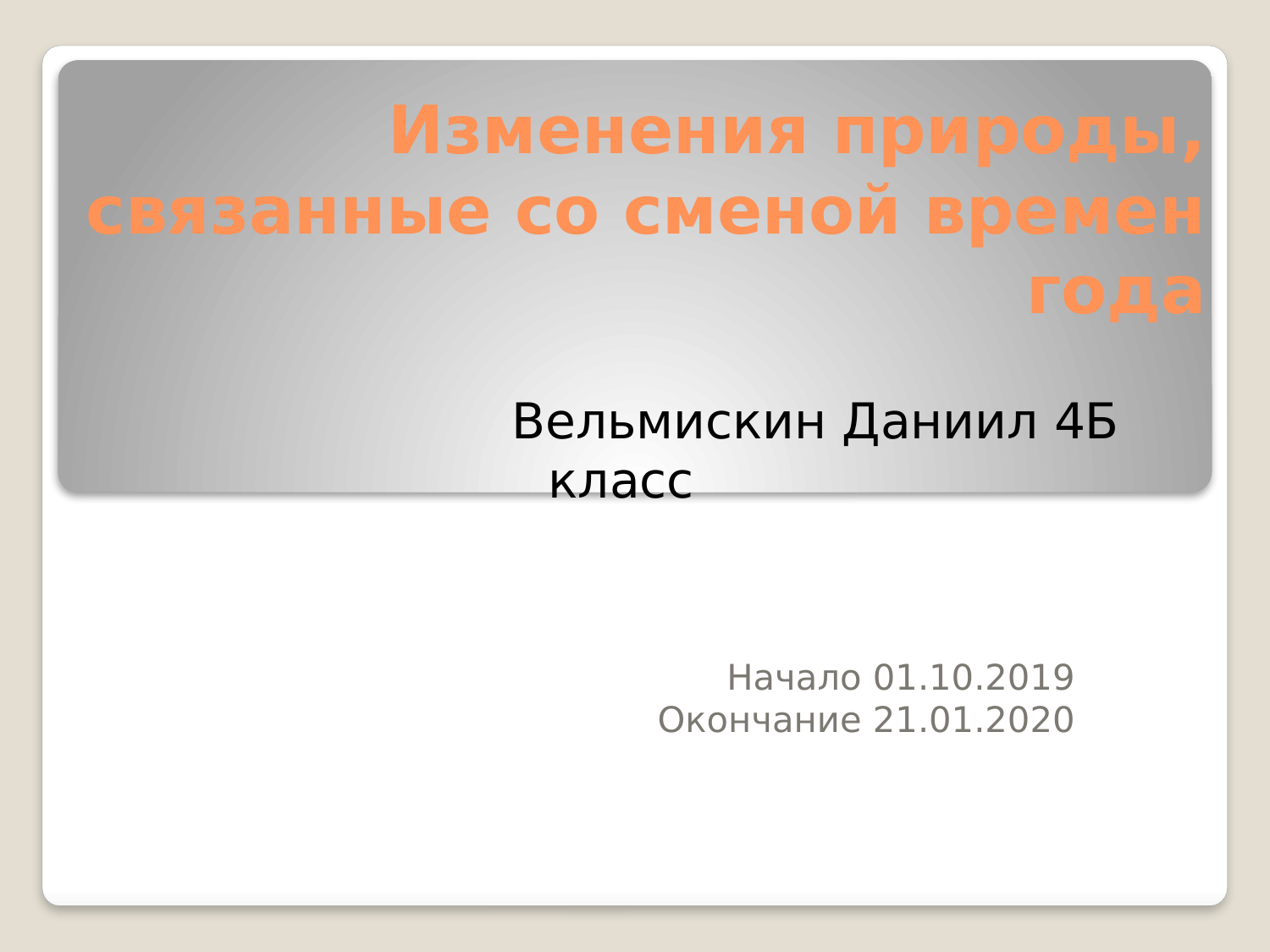

# Изменения природы, связанные со сменой времен года
Вельмискин Даниил 4Б класс
Начало 01.10.2019
Окончание 21.01.2020